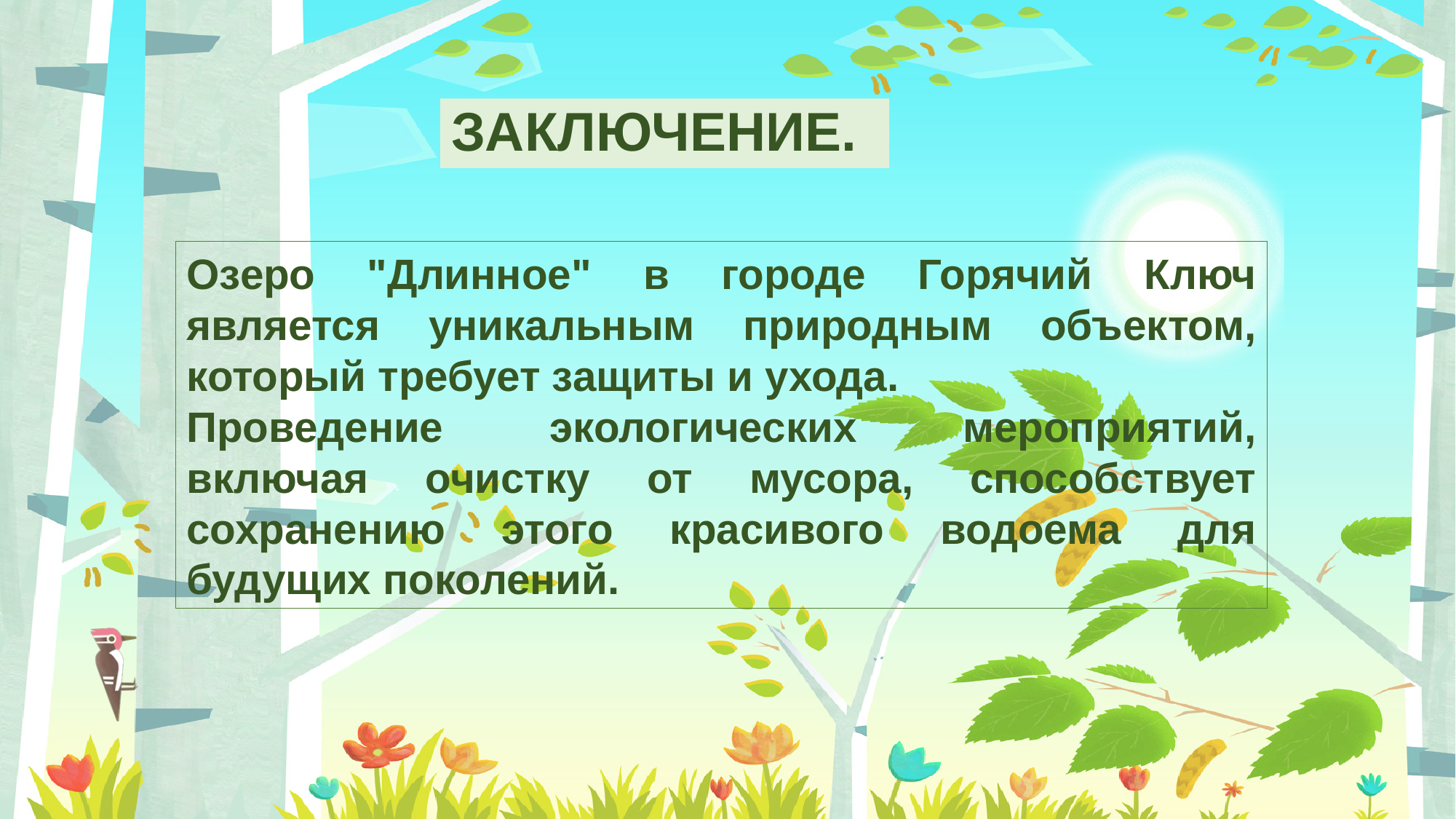

# ЗАКЛЮЧЕНИЕ.
Озеро "Длинное" в городе Горячий Ключ является уникальным природным объектом, который требует защиты и ухода.
Проведение экологических мероприятий, включая очистку от мусора, способствует сохранению этого красивого водоема для будущих поколений.